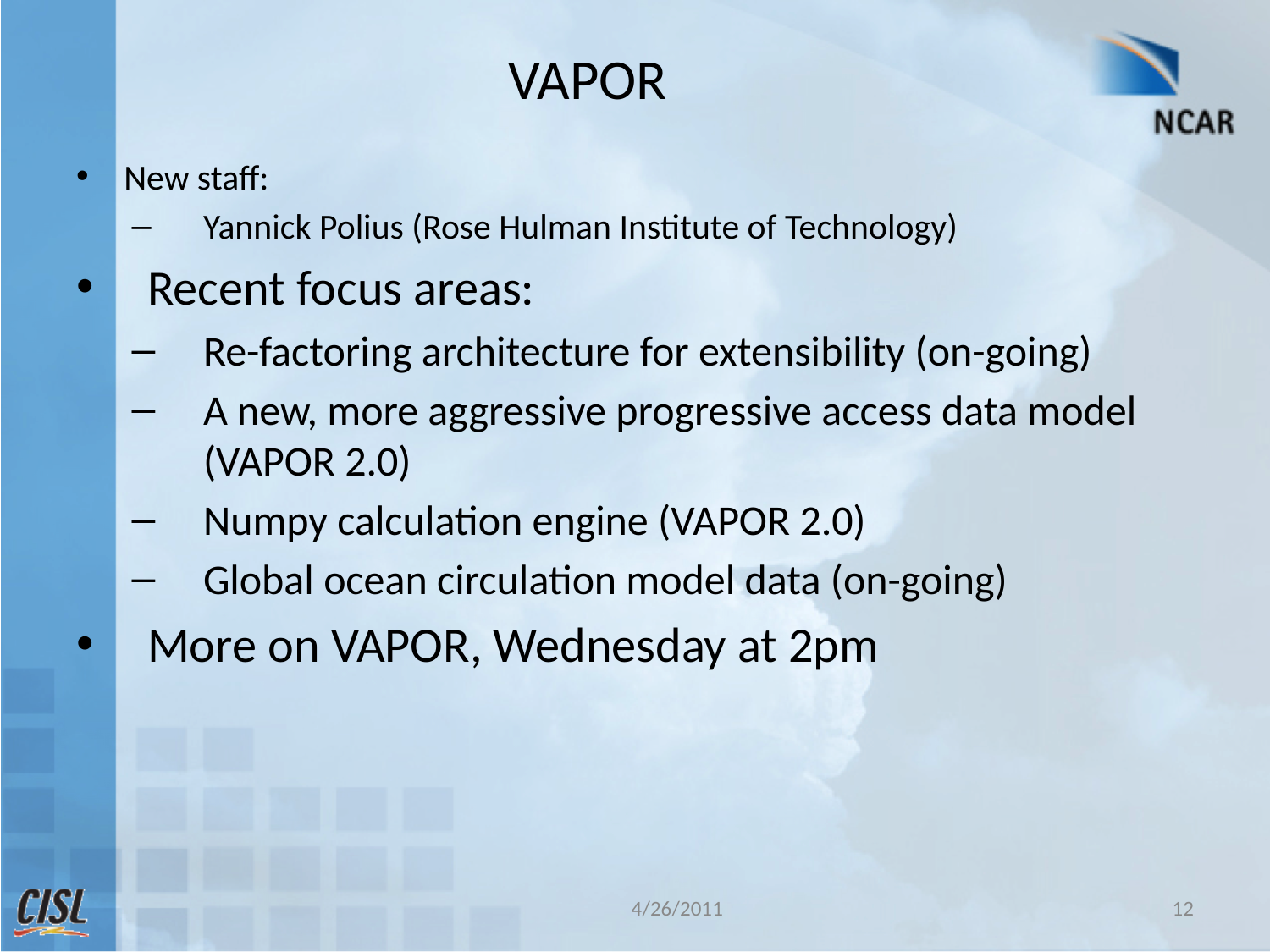

# VAPOR
New staff:
Yannick Polius (Rose Hulman Institute of Technology)
Recent focus areas:
Re-factoring architecture for extensibility (on-going)
A new, more aggressive progressive access data model (VAPOR 2.0)
Numpy calculation engine (VAPOR 2.0)
Global ocean circulation model data (on-going)
More on VAPOR, Wednesday at 2pm

4/26/2011
12